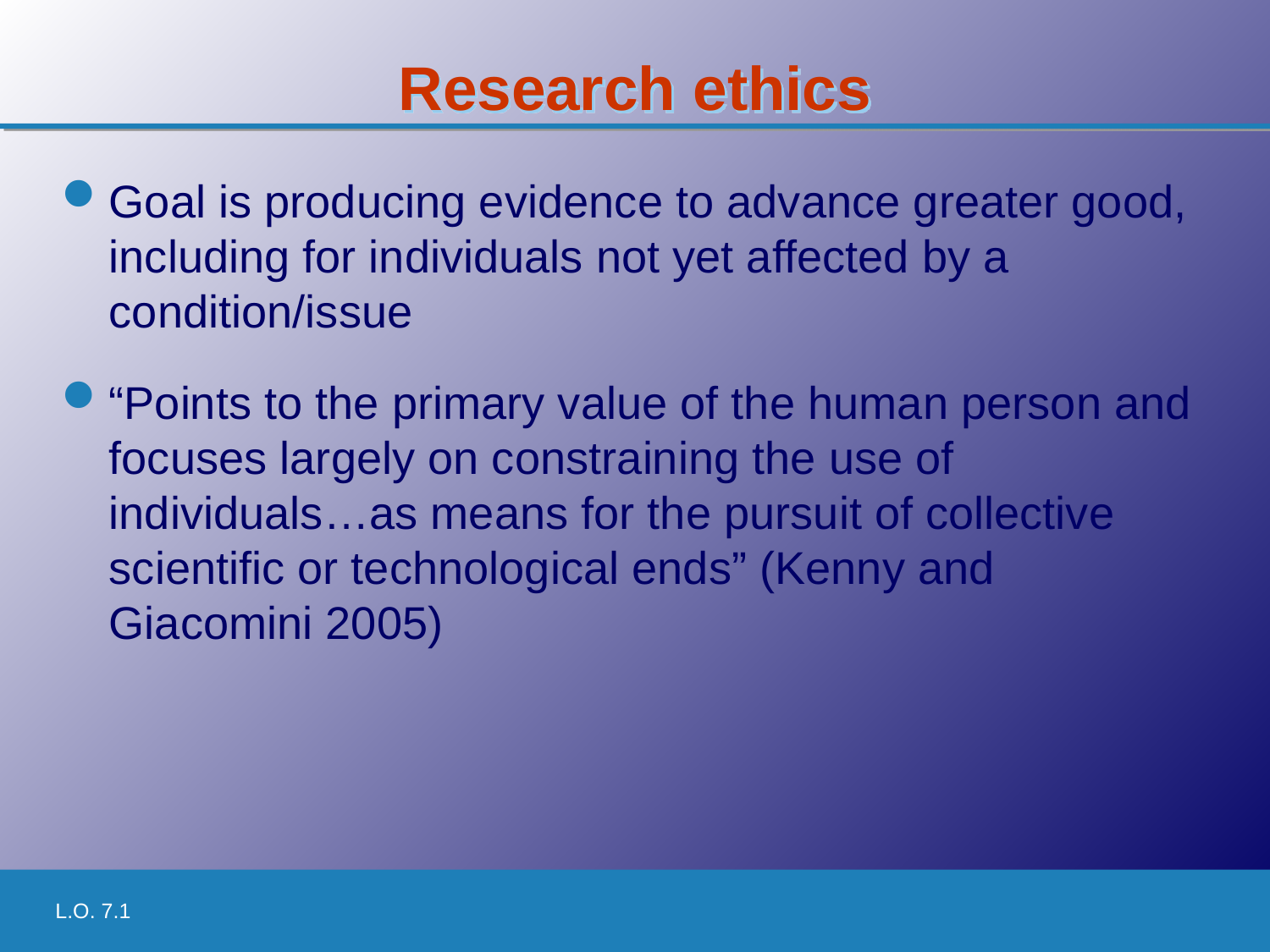

# Research ethics
Goal is producing evidence to advance greater good, including for individuals not yet affected by a condition/issue
“Points to the primary value of the human person and focuses largely on constraining the use of individuals…as means for the pursuit of collective scientific or technological ends” (Kenny and Giacomini 2005)